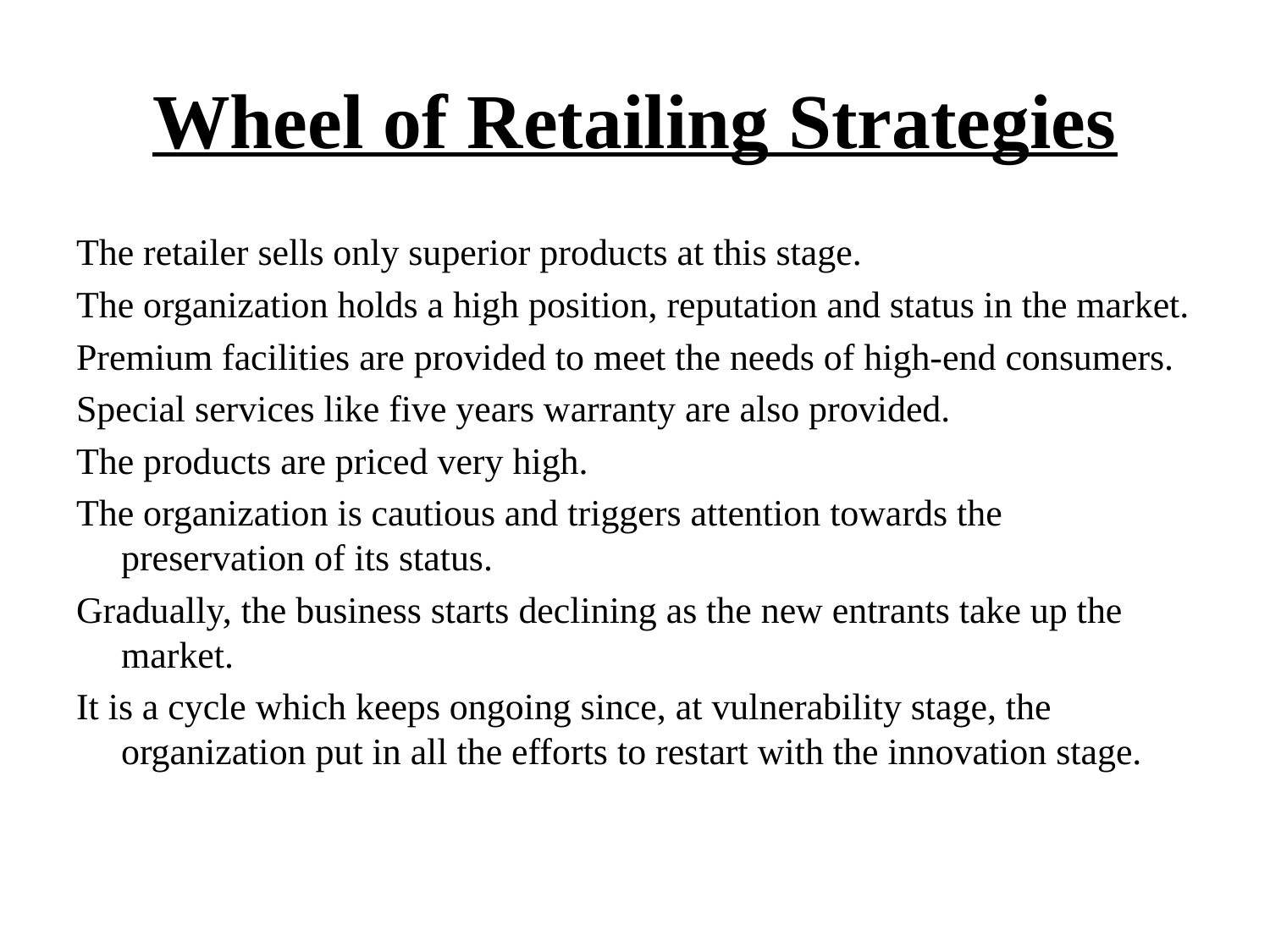

# Wheel of Retailing Strategies
The retailer sells only superior products at this stage.
The organization holds a high position, reputation and status in the market.
Premium facilities are provided to meet the needs of high-end consumers.
Special services like five years warranty are also provided.
The products are priced very high.
The organization is cautious and triggers attention towards the preservation of its status.
Gradually, the business starts declining as the new entrants take up the market.
It is a cycle which keeps ongoing since, at vulnerability stage, the organization put in all the efforts to restart with the innovation stage.